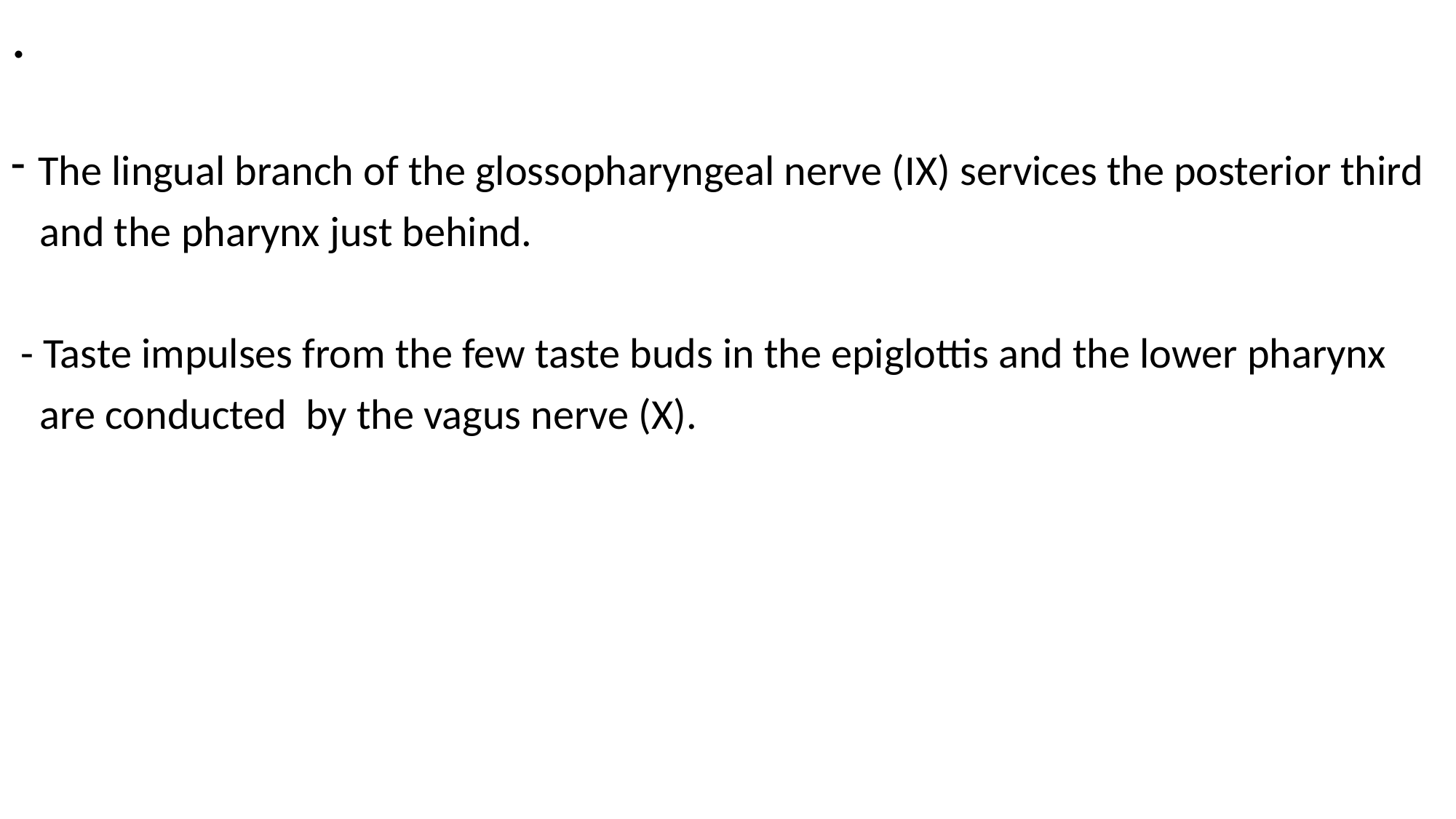

# .

The lingual branch of the glossopharyngeal nerve (IX) services the posterior third
   and the pharynx just behind.

 - Taste impulses from the few taste buds in the epiglottis and the lower pharynx
   are conducted  by the vagus nerve (X).